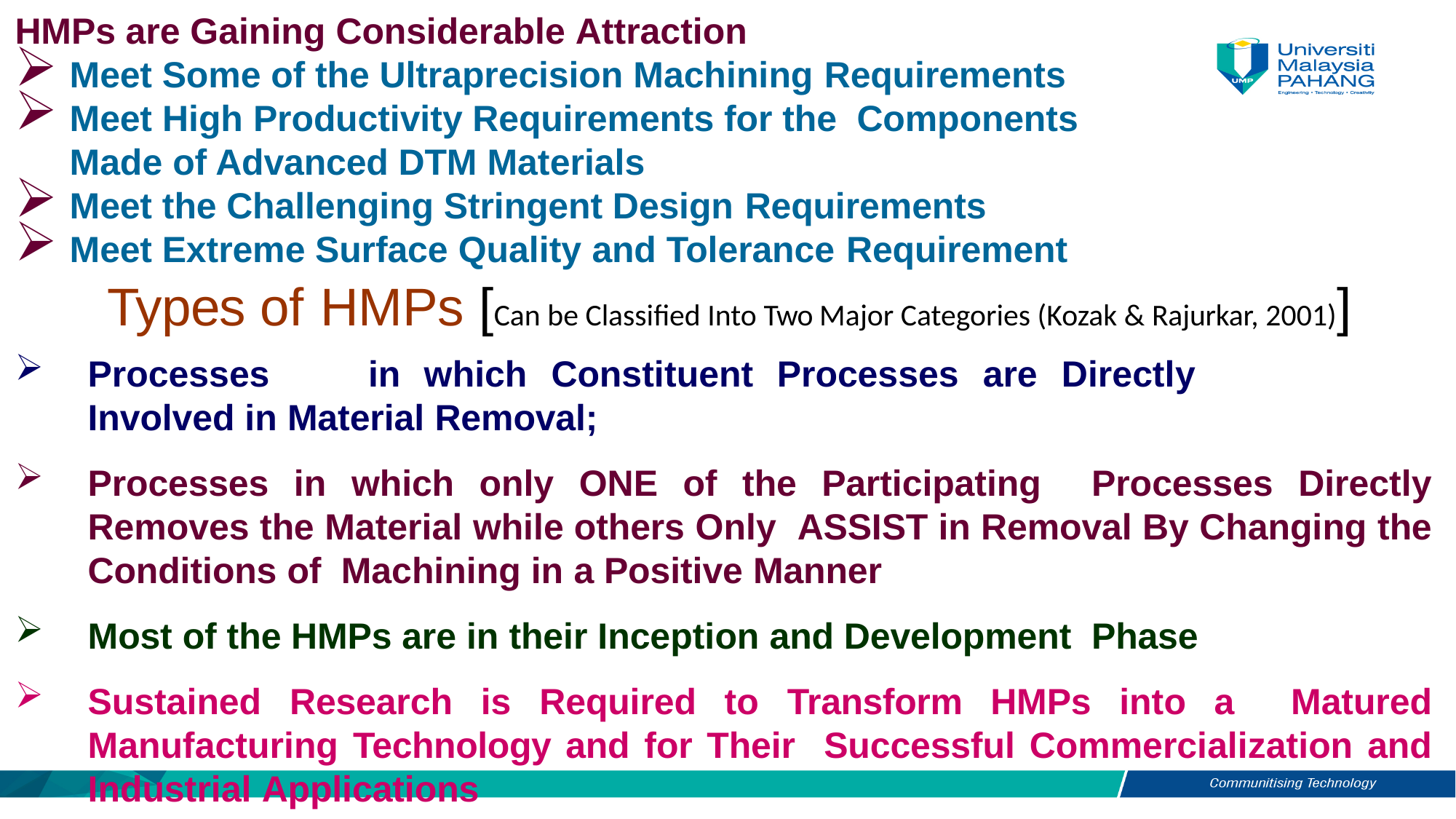

HMPs are Gaining Considerable Attraction
Meet Some of the Ultraprecision Machining Requirements
Meet High Productivity Requirements for the Components
Made of Advanced DTM Materials
Meet the Challenging Stringent Design Requirements
Meet Extreme Surface Quality and Tolerance Requirement
Types of HMPs [Can be Classified Into Two Major Categories (Kozak & Rajurkar, 2001)]
Processes	in	which	Constituent	Processes	are	Directly
Involved in Material Removal;
Processes in which only ONE of the Participating  Processes Directly Removes the Material while others Only  ASSIST in Removal By Changing the Conditions of  Machining in a Positive Manner
Most of the HMPs are in their Inception and Development  Phase
Sustained Research is Required to Transform HMPs into a  Matured Manufacturing Technology and for Their  Successful Commercialization and Industrial Applications